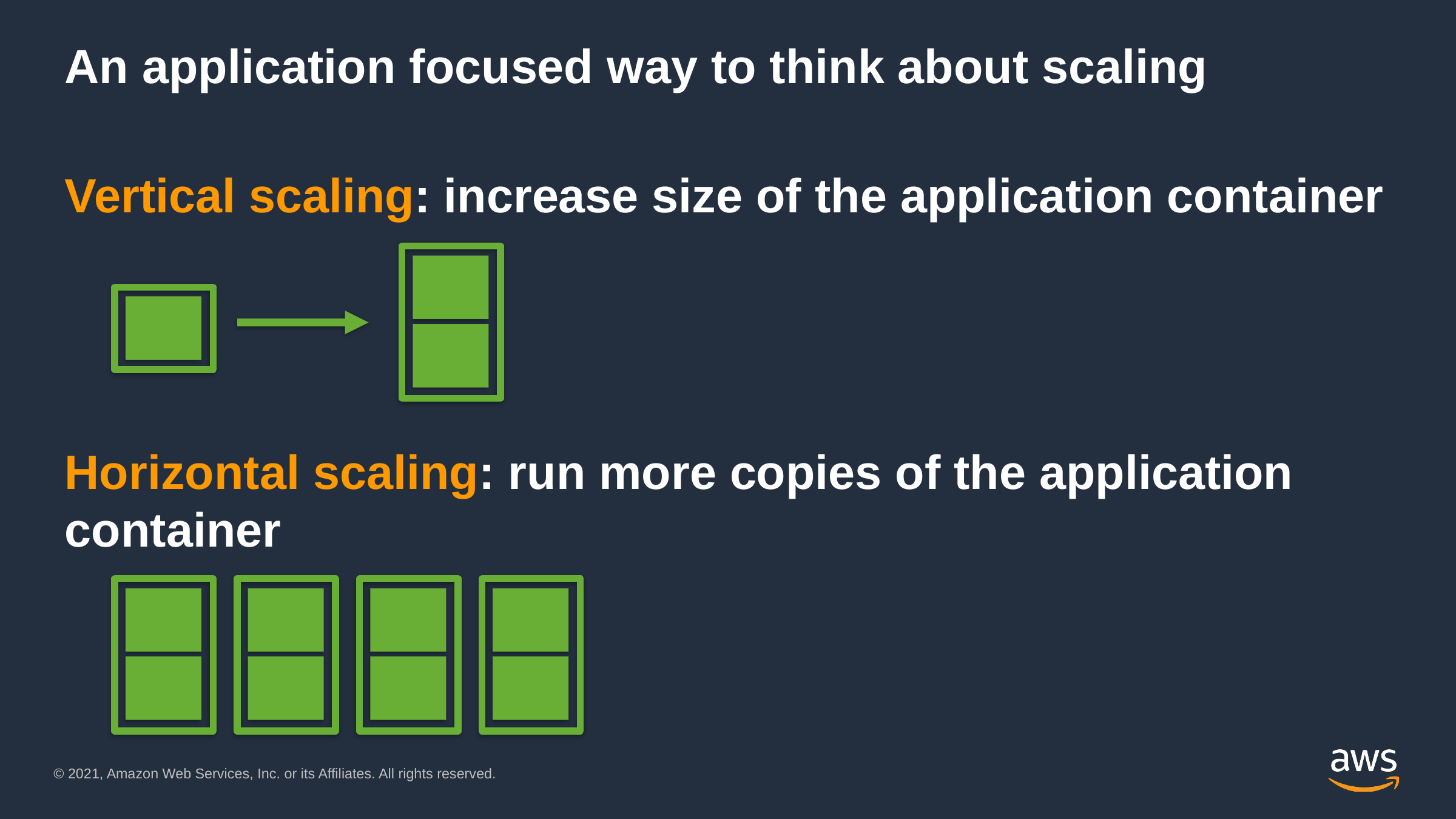

An application focused way to think about scaling
# Vertical scaling: increase size of the application container

Horizontal scaling: run more copies of the application container